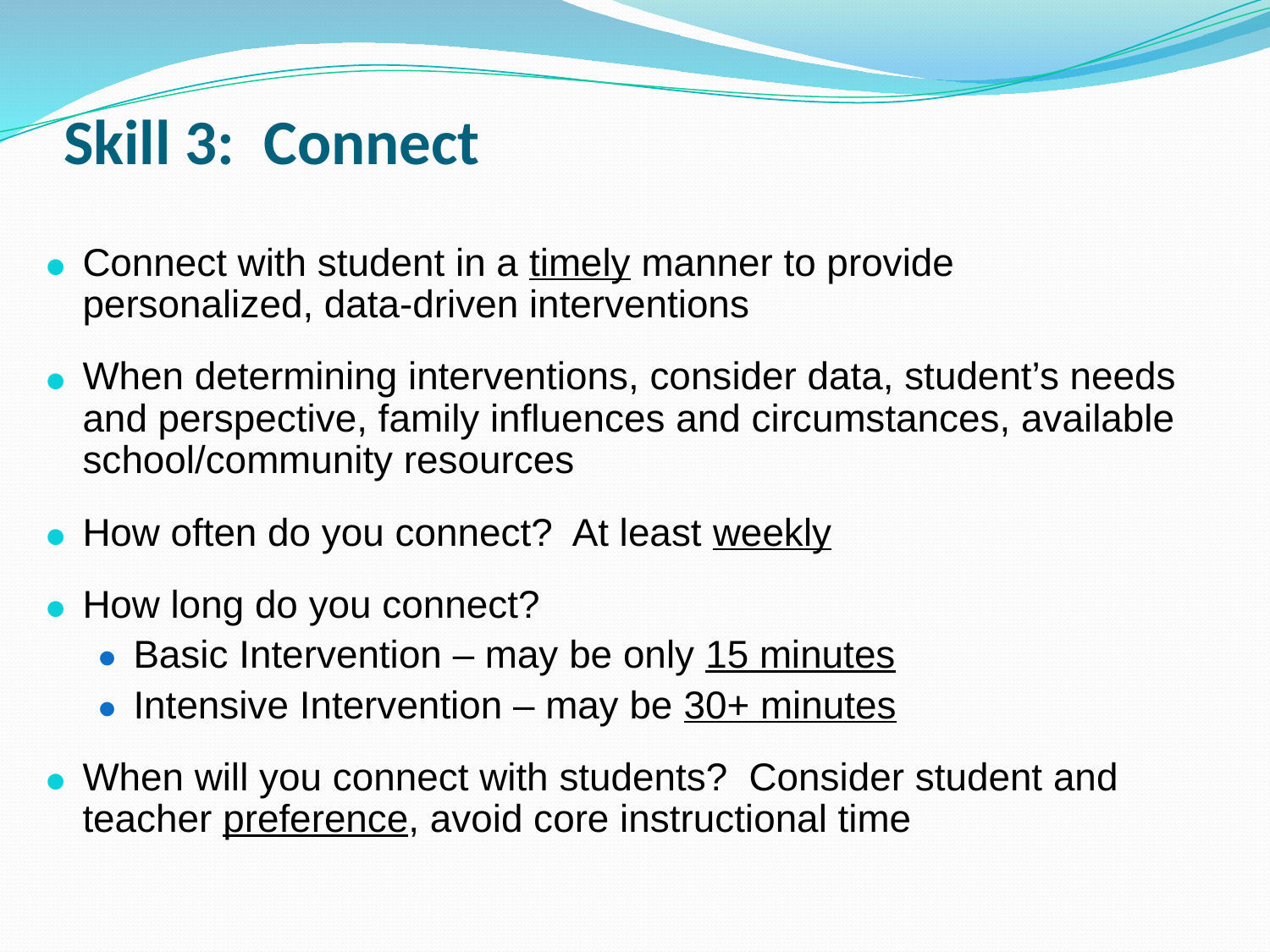

# Skill 3:  Connect
Connect with student in a timely manner to provide personalized, data-driven interventions
When determining interventions, consider data, student’s needs and perspective, family influences and circumstances, available school/community resources
How often do you connect?  At least weekly
How long do you connect?
Basic Intervention – may be only 15 minutes
Intensive Intervention – may be 30+ minutes
When will you connect with students?  Consider student and teacher preference, avoid core instructional time